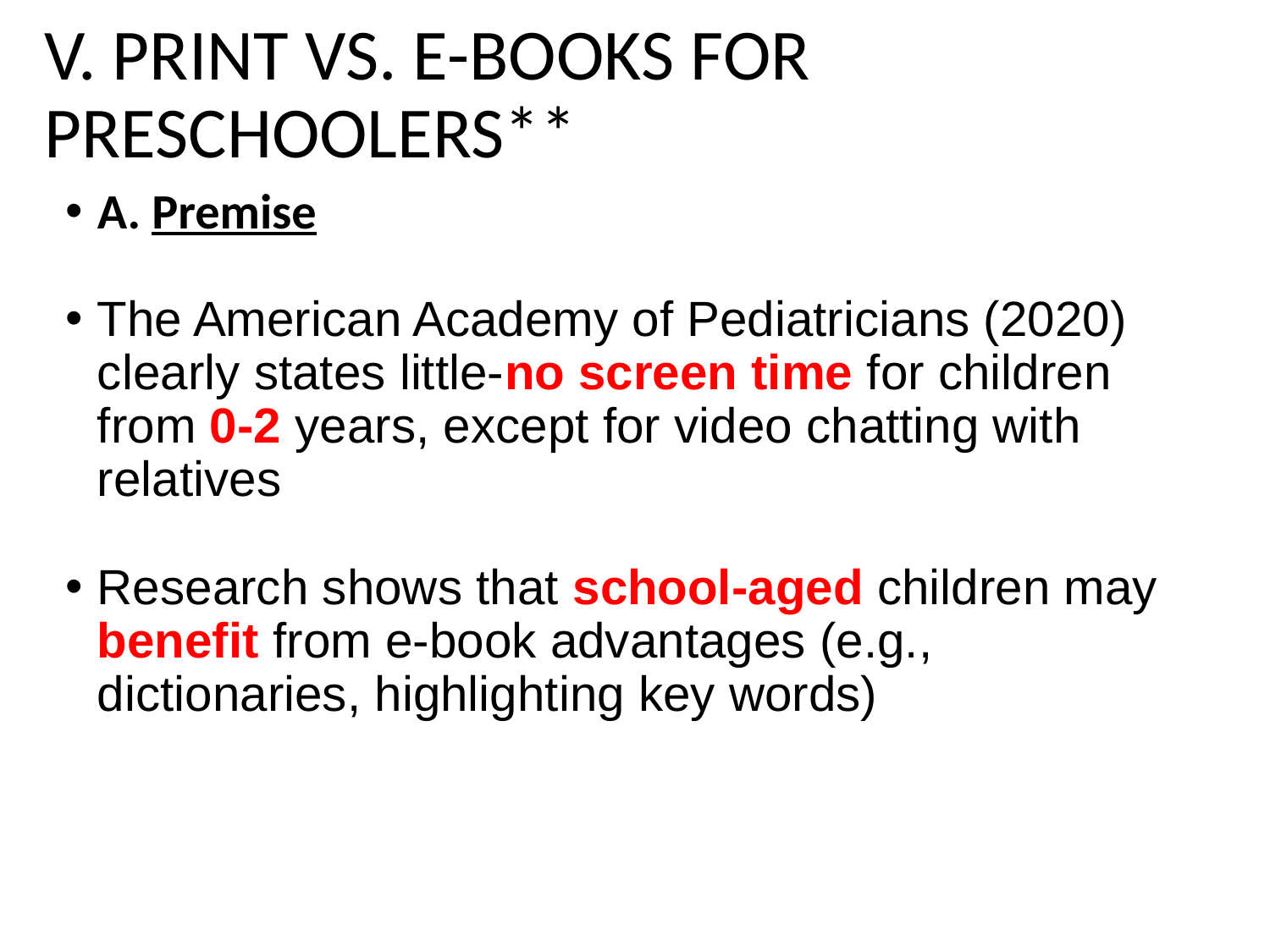

# V. PRINT VS. E-BOOKS FOR PRESCHOOLERS**
A. Premise

The American Academy of Pediatricians (2020) clearly states little-no screen time for children from 0-2 years, except for video chatting with relatives

Research shows that school-aged children may benefit from e-book advantages (e.g., dictionaries, highlighting key words)